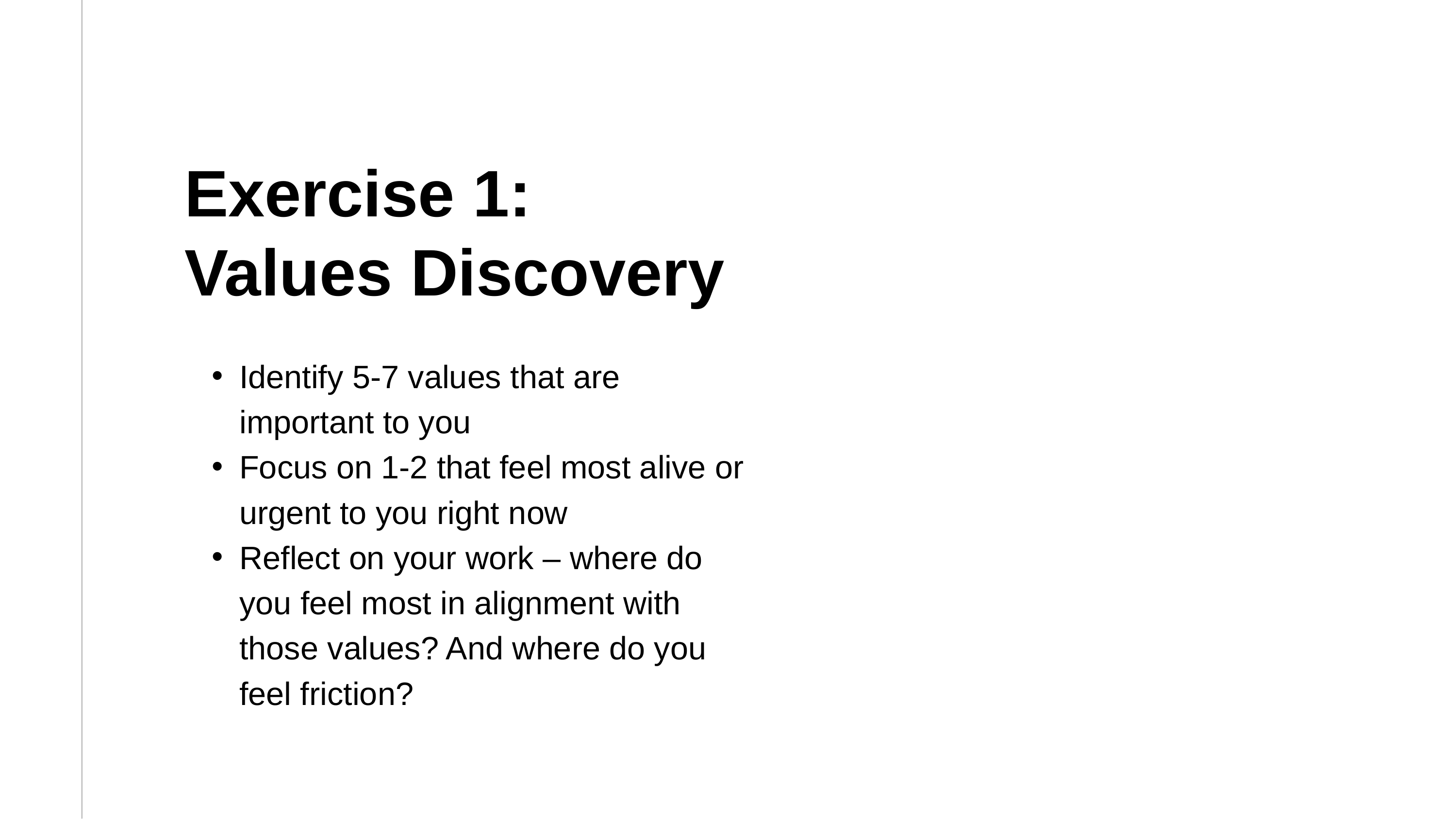

Exercise 1:
Values Discovery
Identify 5-7 values that are important to you
Focus on 1-2 that feel most alive or urgent to you right now
Reflect on your work – where do you feel most in alignment with those values? And where do you feel friction?